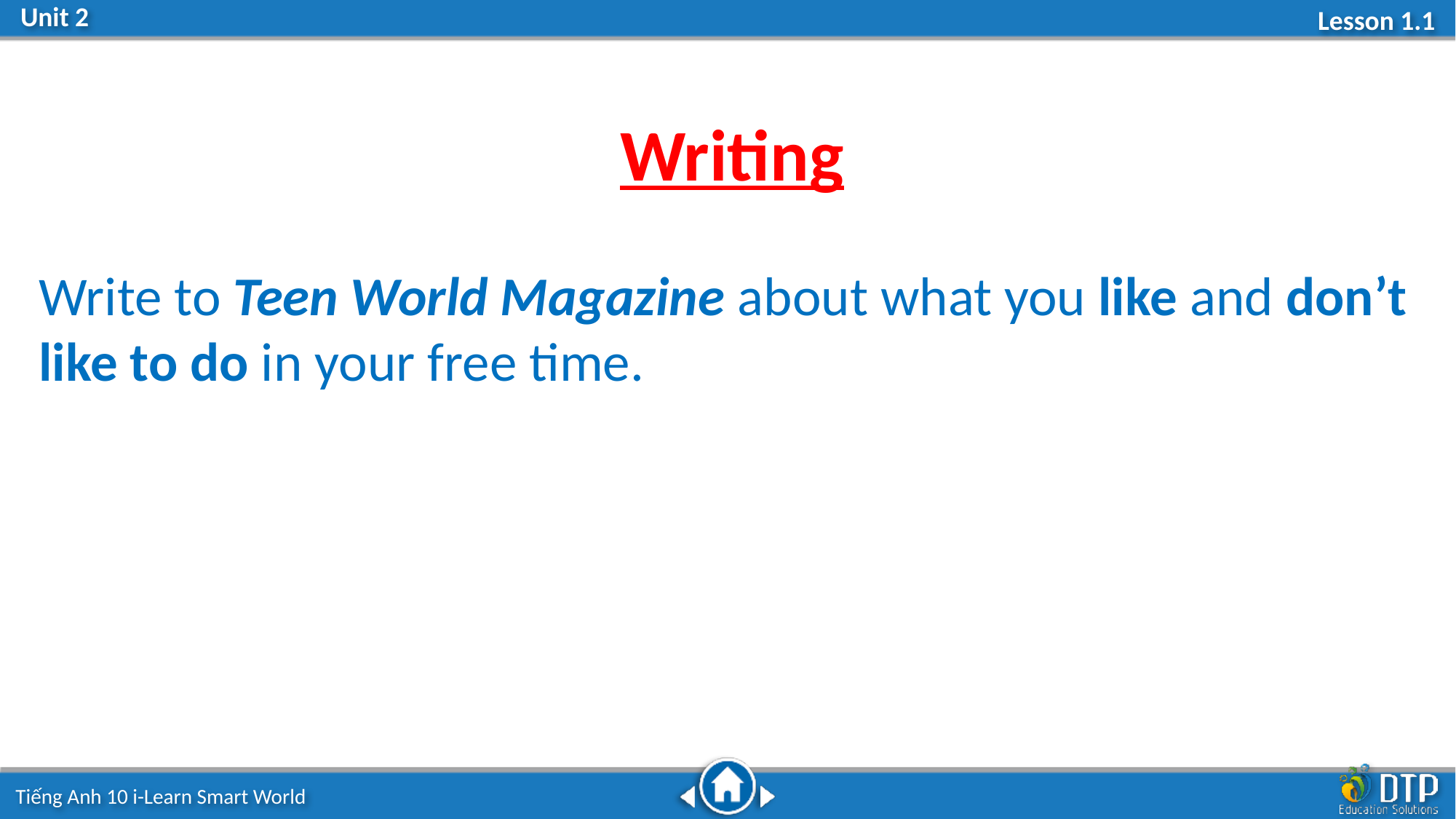

Writing

Write to Teen World Magazine about what you like and don’t like to do in your free time.